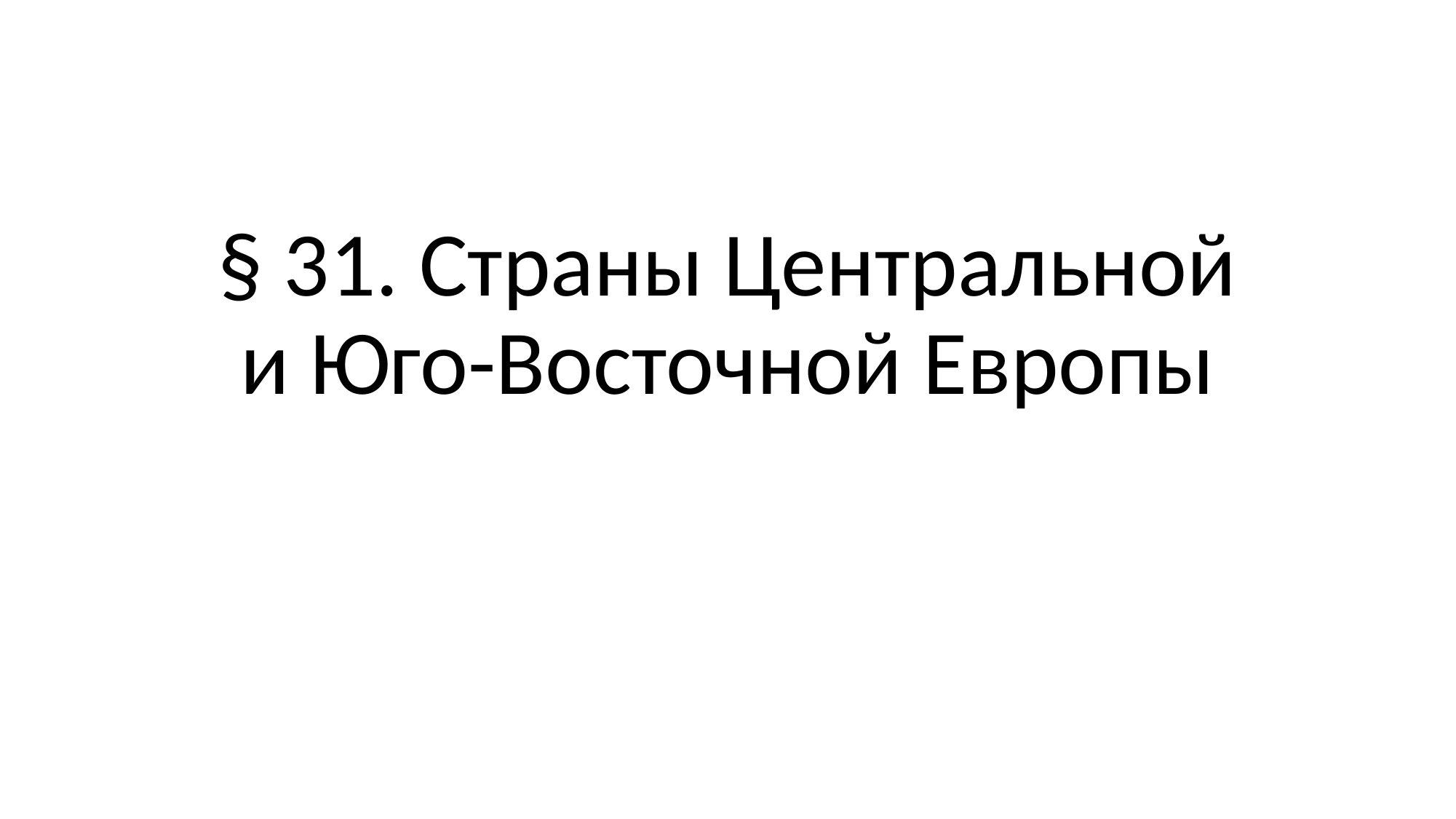

# § 31. Страны Центральной и Юго-Восточной Европы